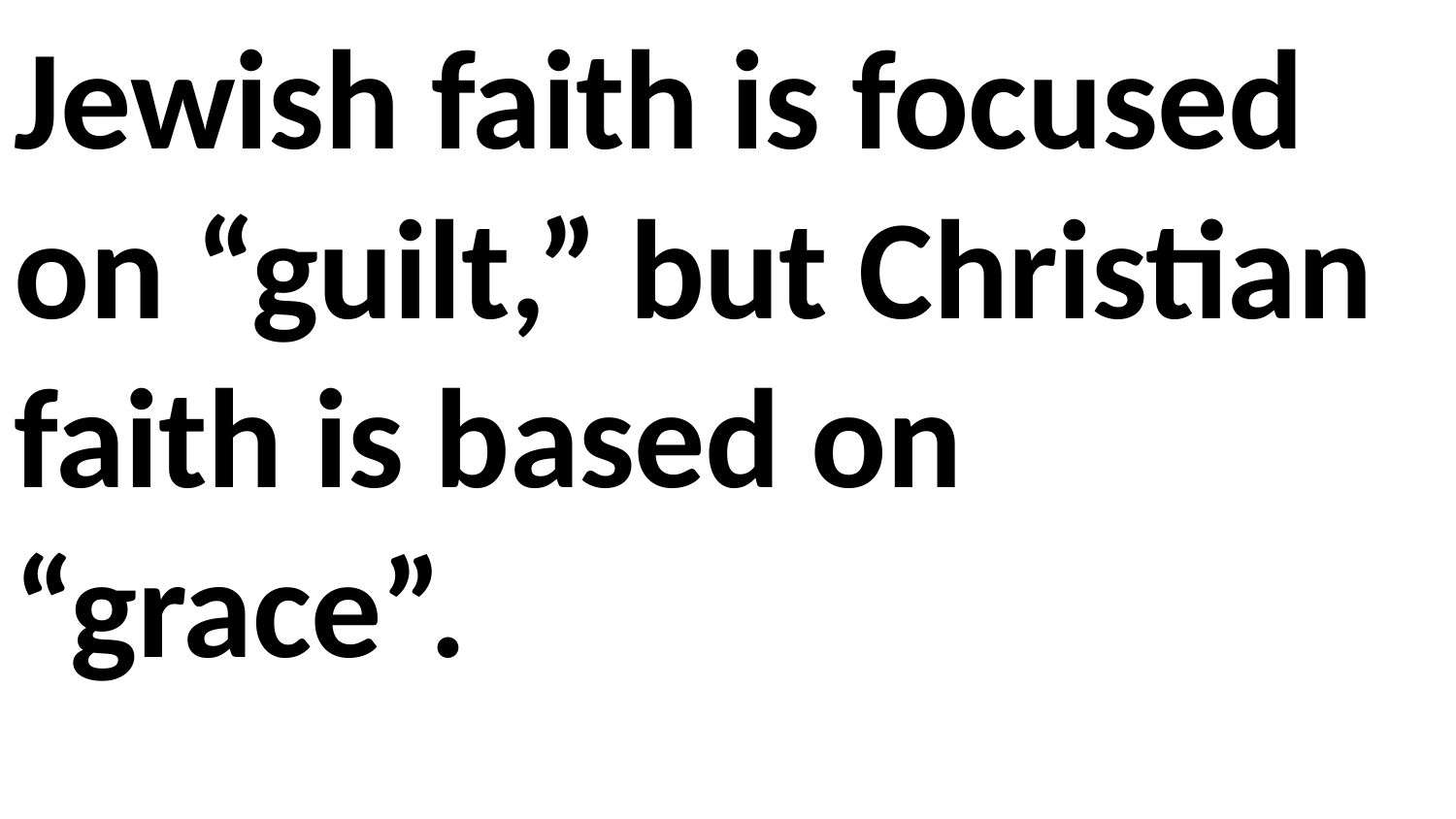

Jewish faith is focused on “guilt,” but Christian faith is based on “grace”.